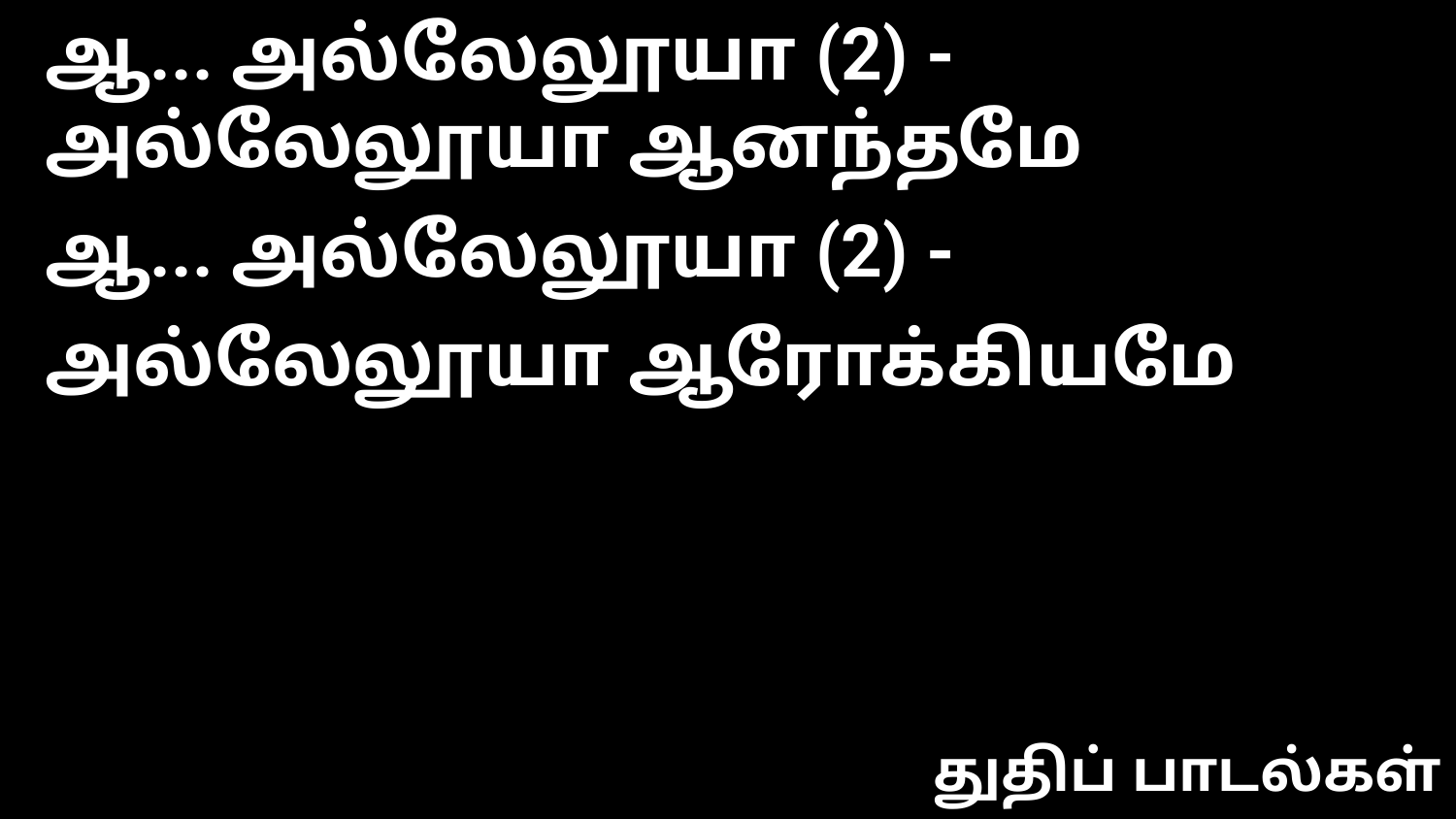

ஆ... அல்லேலூயா (2) - அல்லேலூயா ஆனந்தமே
ஆ... அல்லேலூயா (2) - அல்லேலூயா ஆரோக்கியமே
துதிப் பாடல்கள்